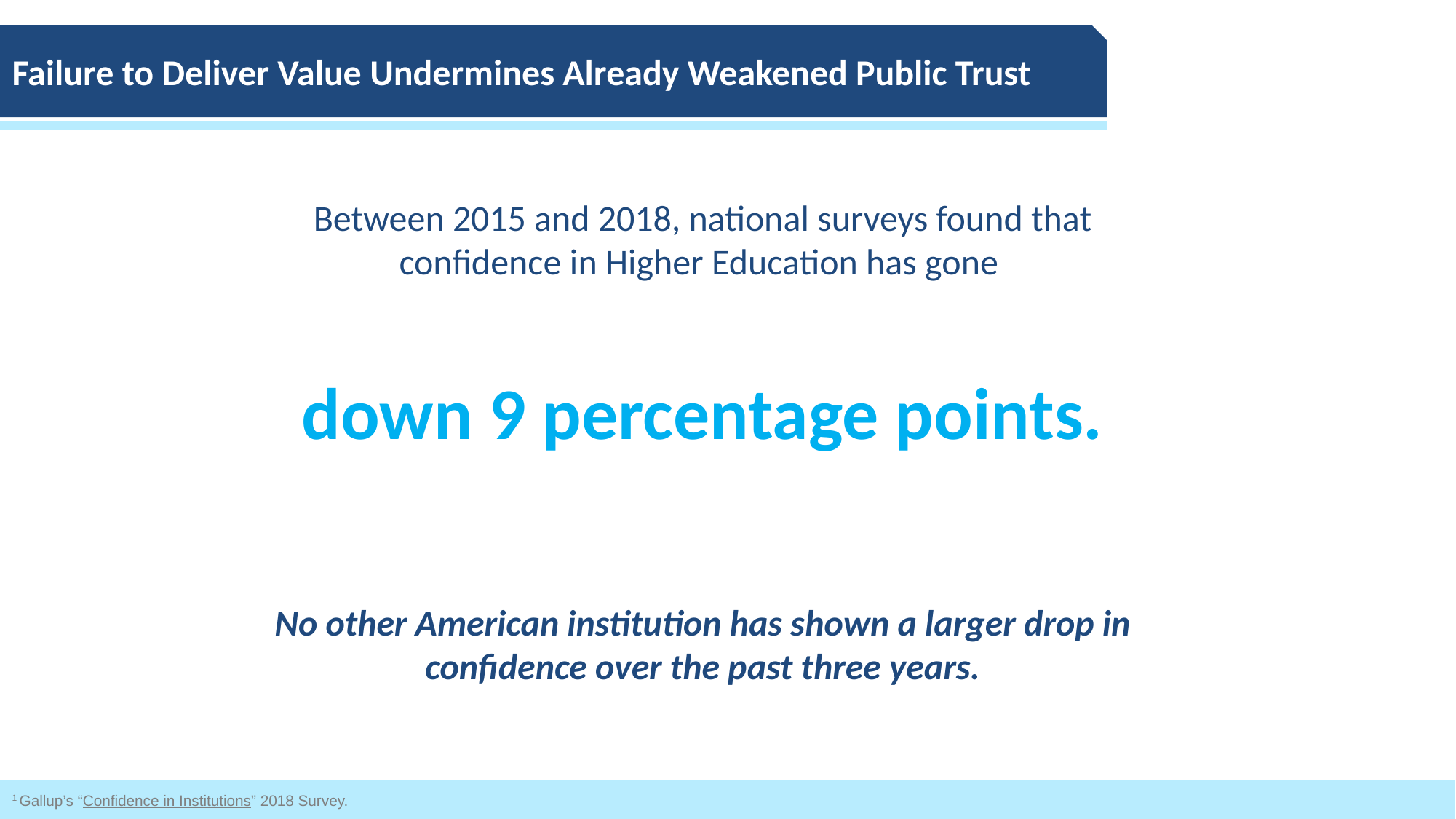

Failure to Deliver Value Undermines Already Weakened Public Trust
Between 2015 and 2018, national surveys found that confidence in Higher Education has gone
down 9 percentage points.

No other American institution has shown a larger drop in confidence over the past three years.

1 Gallup’s “Confidence in Institutions” 2018 Survey.